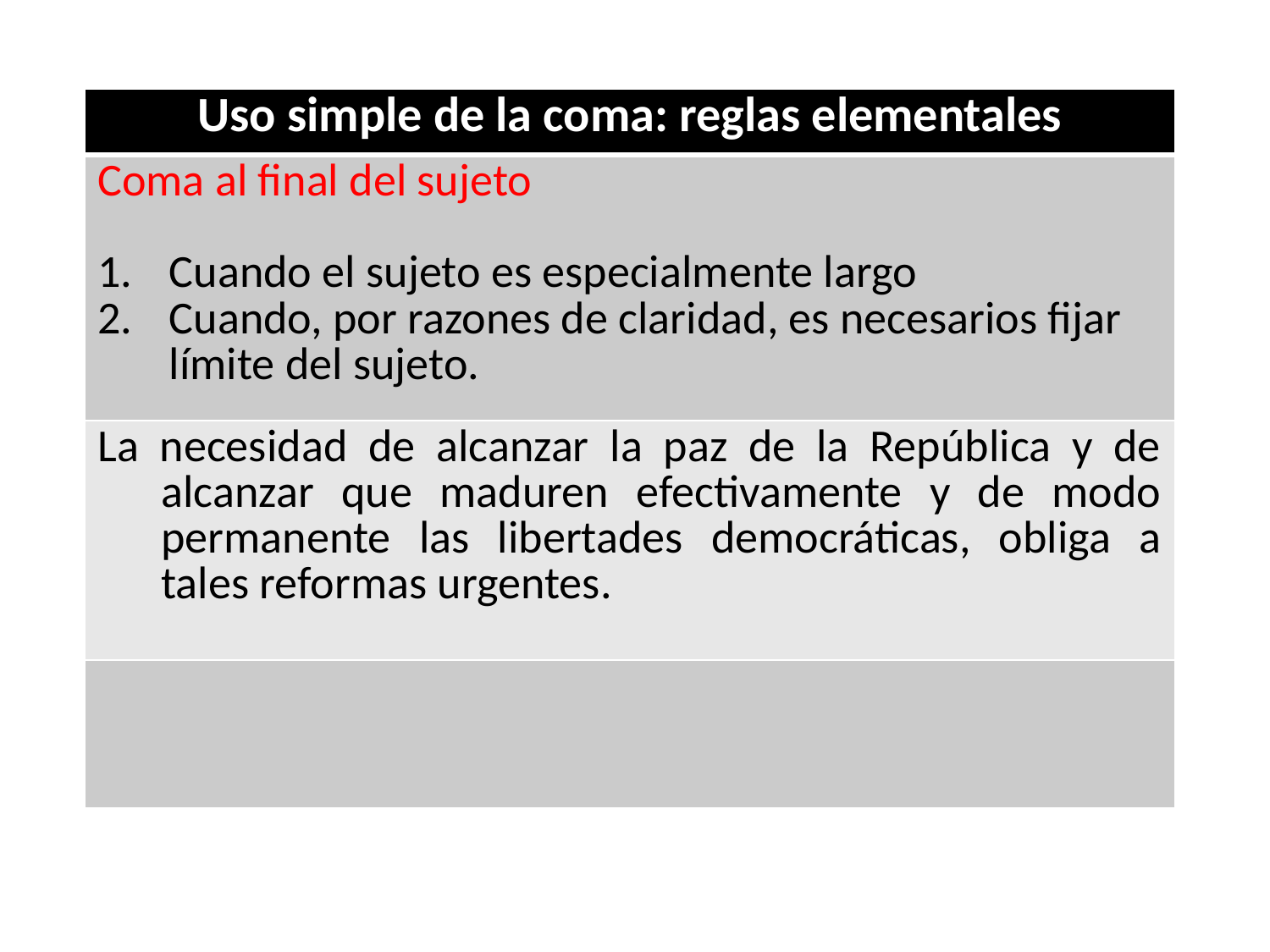

| Uso simple de la coma: reglas elementales |
| --- |
| Coma al final del sujeto Cuando el sujeto es especialmente largo Cuando, por razones de claridad, es necesarios fijar límite del sujeto. |
| La necesidad de alcanzar la paz de la República y de alcanzar que maduren efectivamente y de modo permanente las libertades democráticas, obliga a tales reformas urgentes. |
|  |